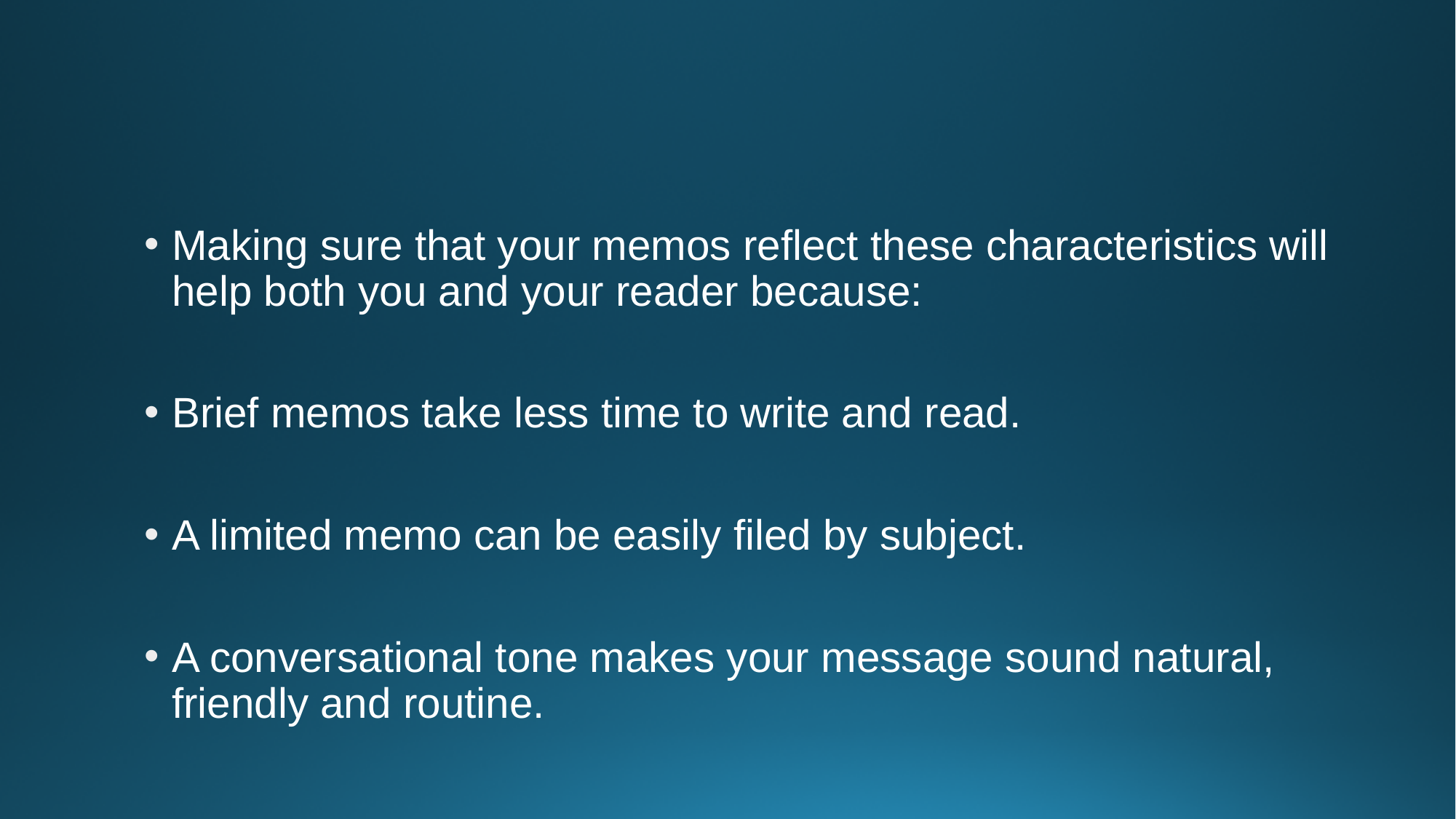

Making sure that your memos reflect these characteristics will help both you and your reader because:

Brief memos take less time to write and read.

A limited memo can be easily filed by subject.

A conversational tone makes your message sound natural, friendly and routine.